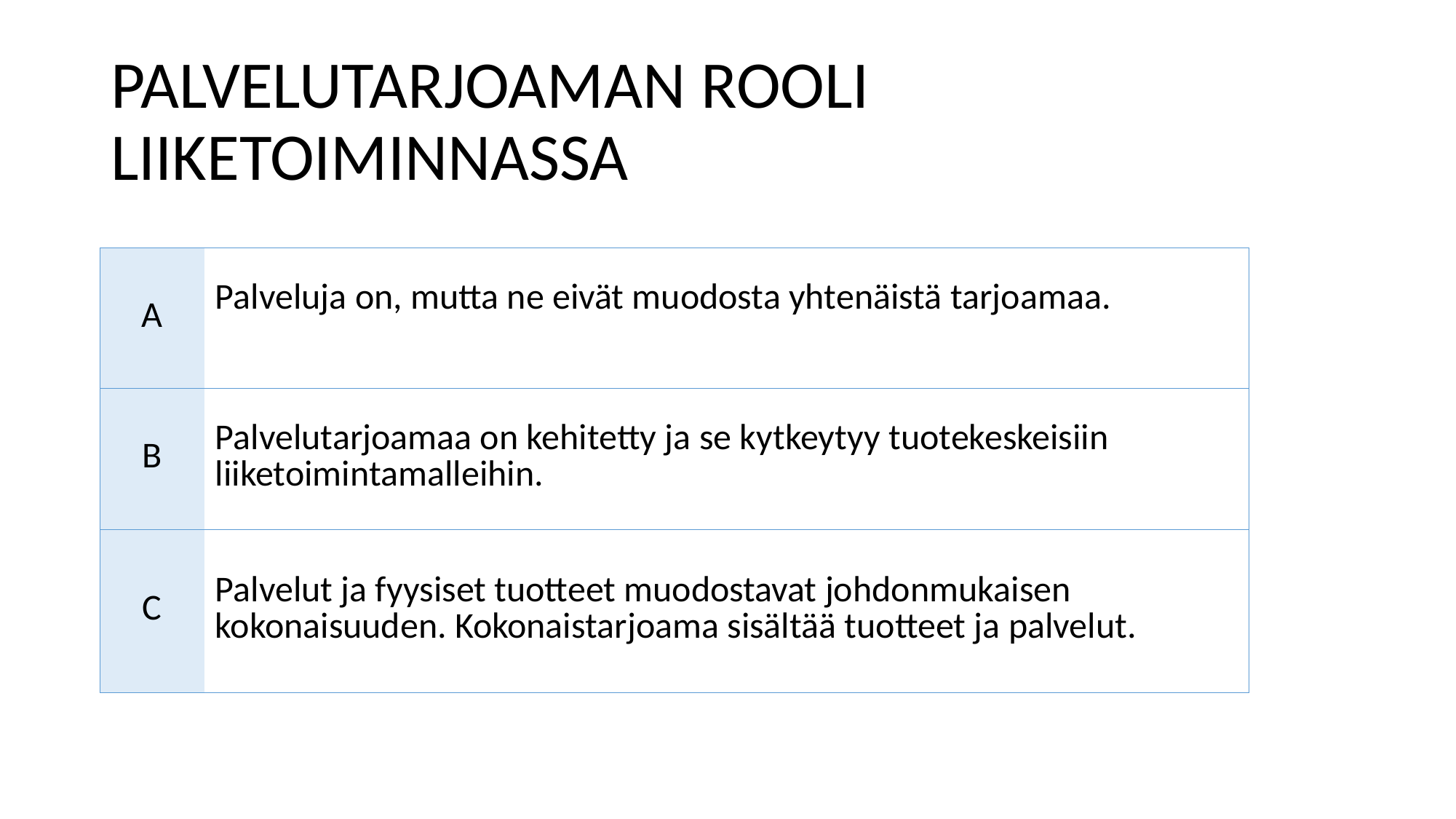

# PALVELUTARJOAMAN ROOLI LIIKETOIMINNASSA
| A | Palveluja on, mutta ne eivät muodosta yhtenäistä tarjoamaa. |
| --- | --- |
| B | Palvelutarjoamaa on kehitetty ja se kytkeytyy tuotekeskeisiin liiketoimintamalleihin. |
| C | Palvelut ja fyysiset tuotteet muodostavat johdonmukaisen kokonaisuuden. Kokonaistarjoama sisältää tuotteet ja palvelut. |